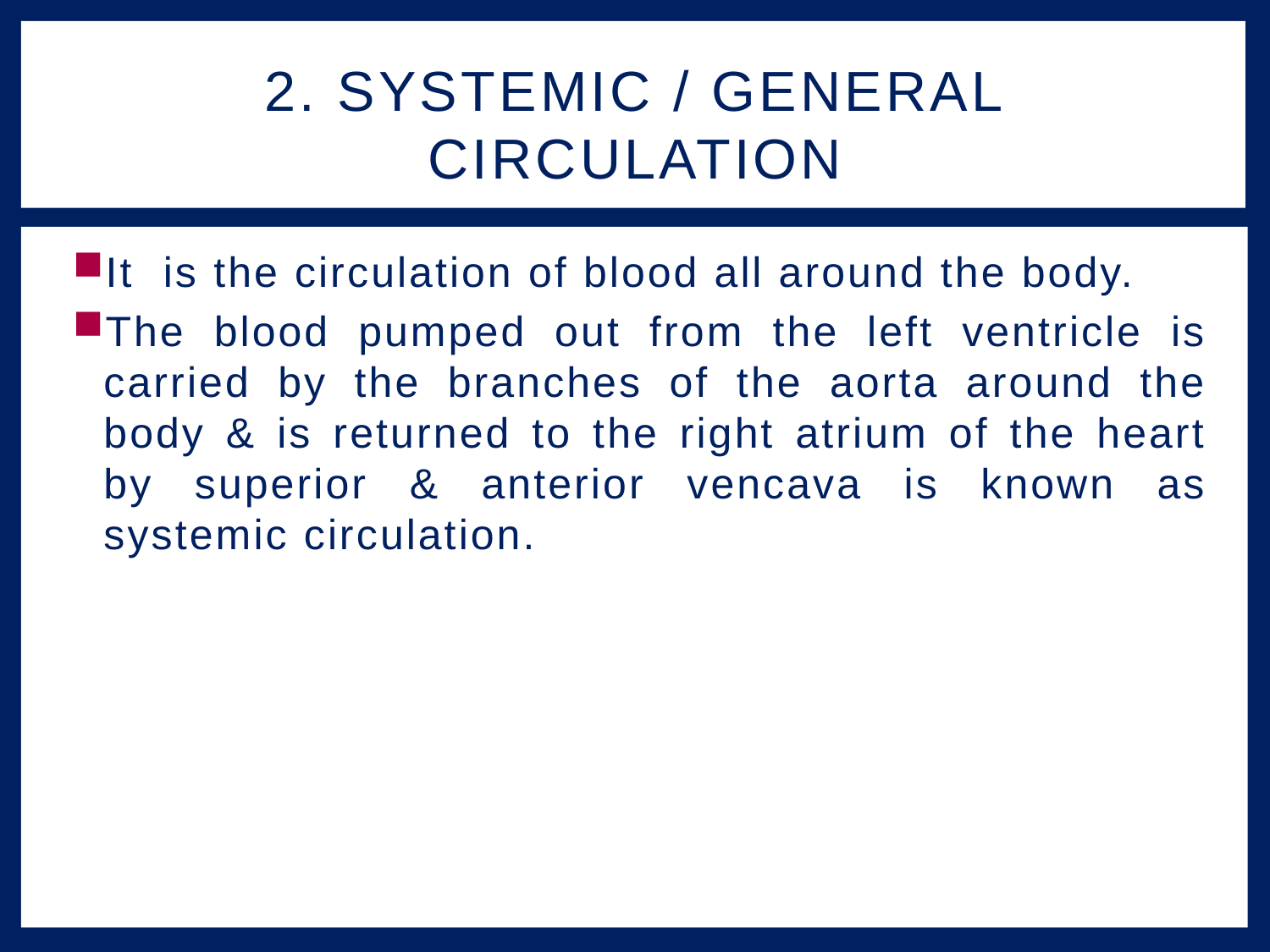

# 2. Systemic / general circulation
It  is the circulation of blood all around the body.
The blood pumped out from the left ventricle is carried by the branches of the aorta around the body & is returned to the right atrium of the heart by superior & anterior vencava is known as systemic circulation.